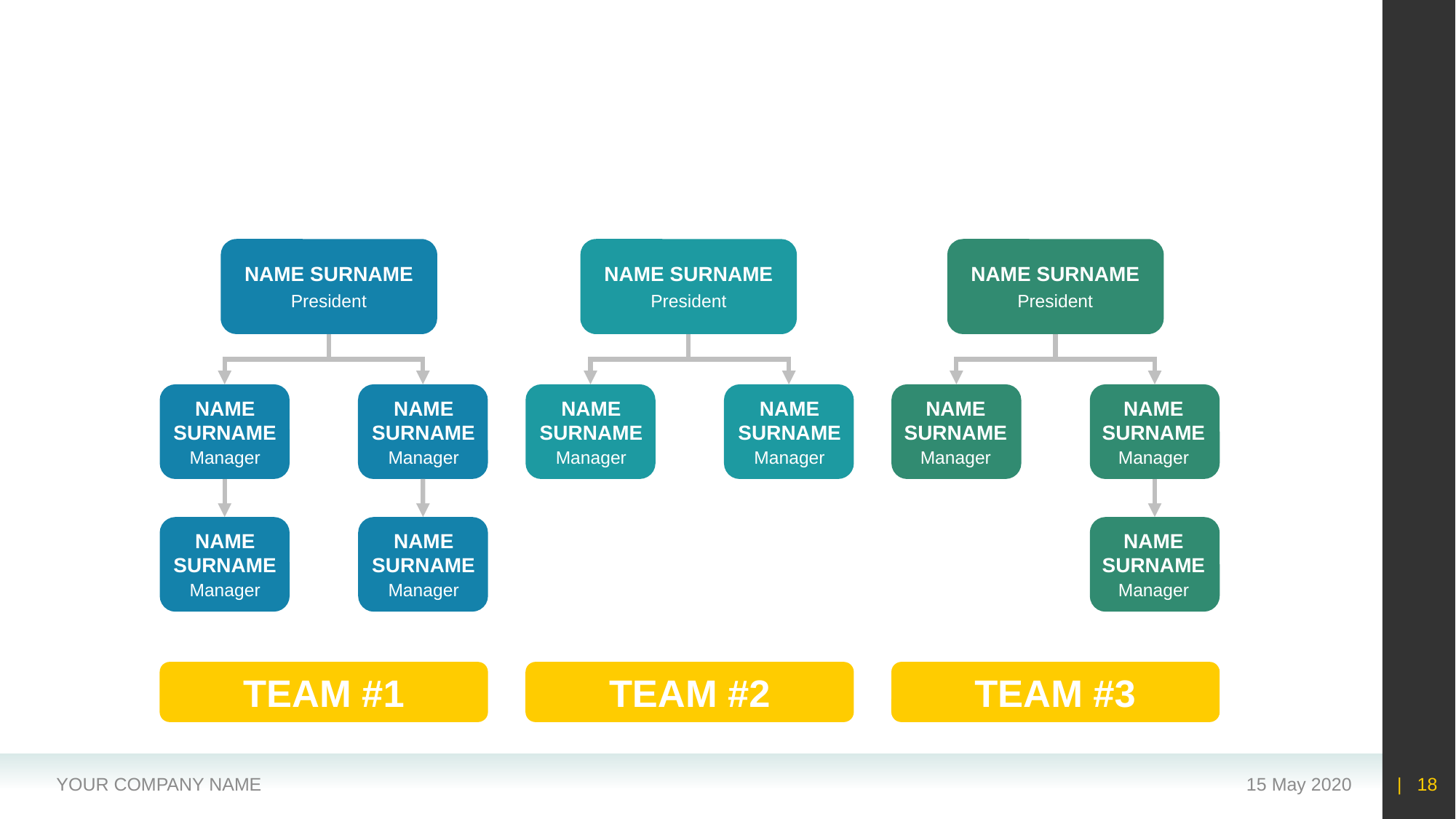

#

NAME SURNAME
NAME SURNAME
NAME SURNAME
President
President
President

NAME
SURNAME
NAME
SURNAME
NAME
SURNAME
NAME
SURNAME
NAME
SURNAME
NAME
SURNAME
Manager
Manager
Manager
Manager
Manager
Manager

NAME
SURNAME
NAME
SURNAME
NAME
SURNAME
Manager
Manager
Manager

TEAM #1
TEAM #2
TEAM #3
YOUR COMPANY NAME
15 May 2020
|   18